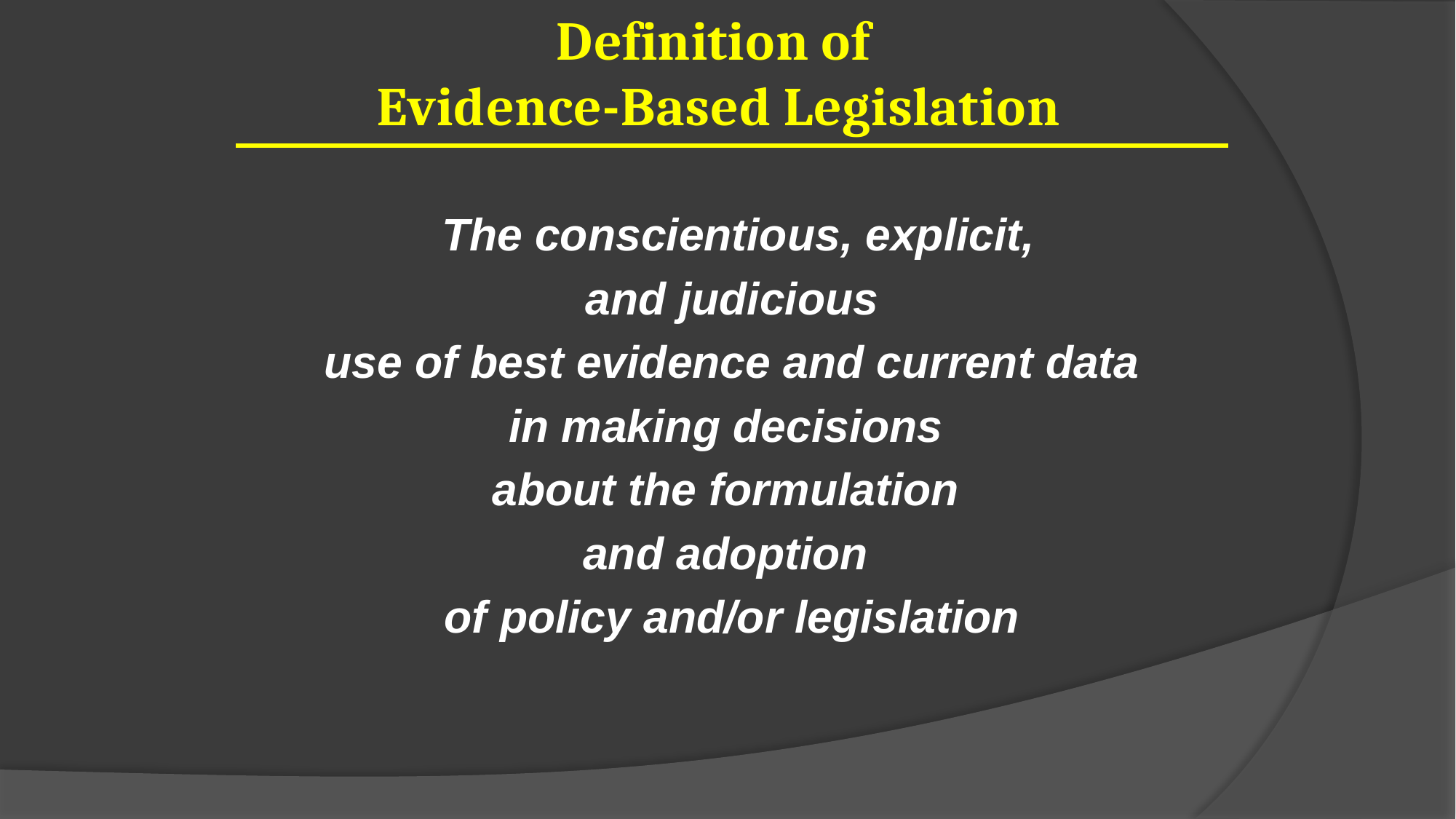

Definition of
Evidence-Based Legislation
  The conscientious, explicit,
and judicious
 use of best evidence and current data
in making decisions
about the formulation
and adoption
of policy and/or legislation